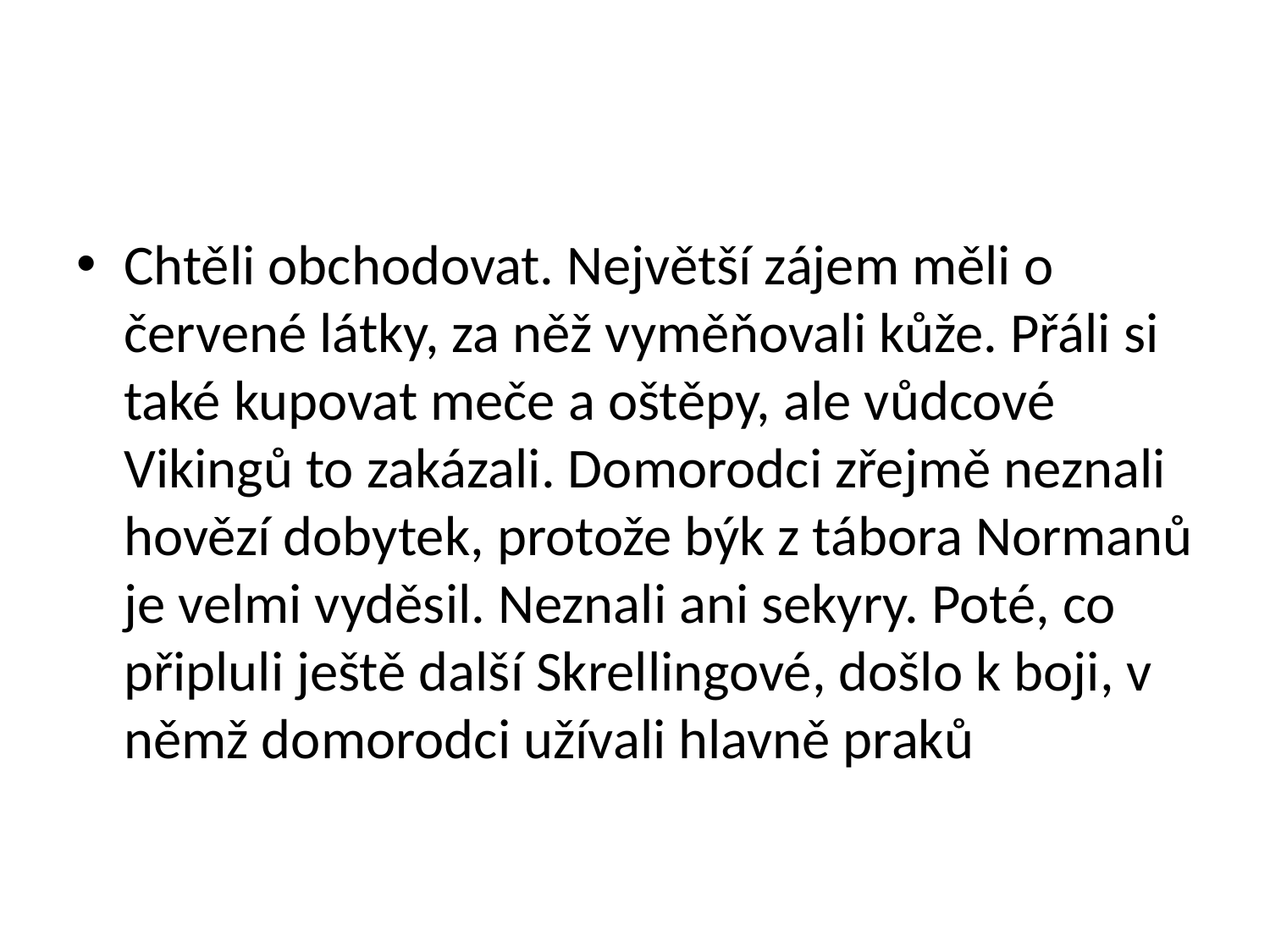

#
Chtěli obchodovat. Největší zájem měli o červené látky, za něž vyměňovali kůže. Přáli si také kupovat meče a oštěpy, ale vůdcové Vikingů to zakázali. Domorodci zřejmě neznali hovězí dobytek, protože býk z tábora Normanů je velmi vyděsil. Neznali ani sekyry. Poté, co připluli ještě další Skrellingové, došlo k boji, v němž domorodci užívali hlavně praků